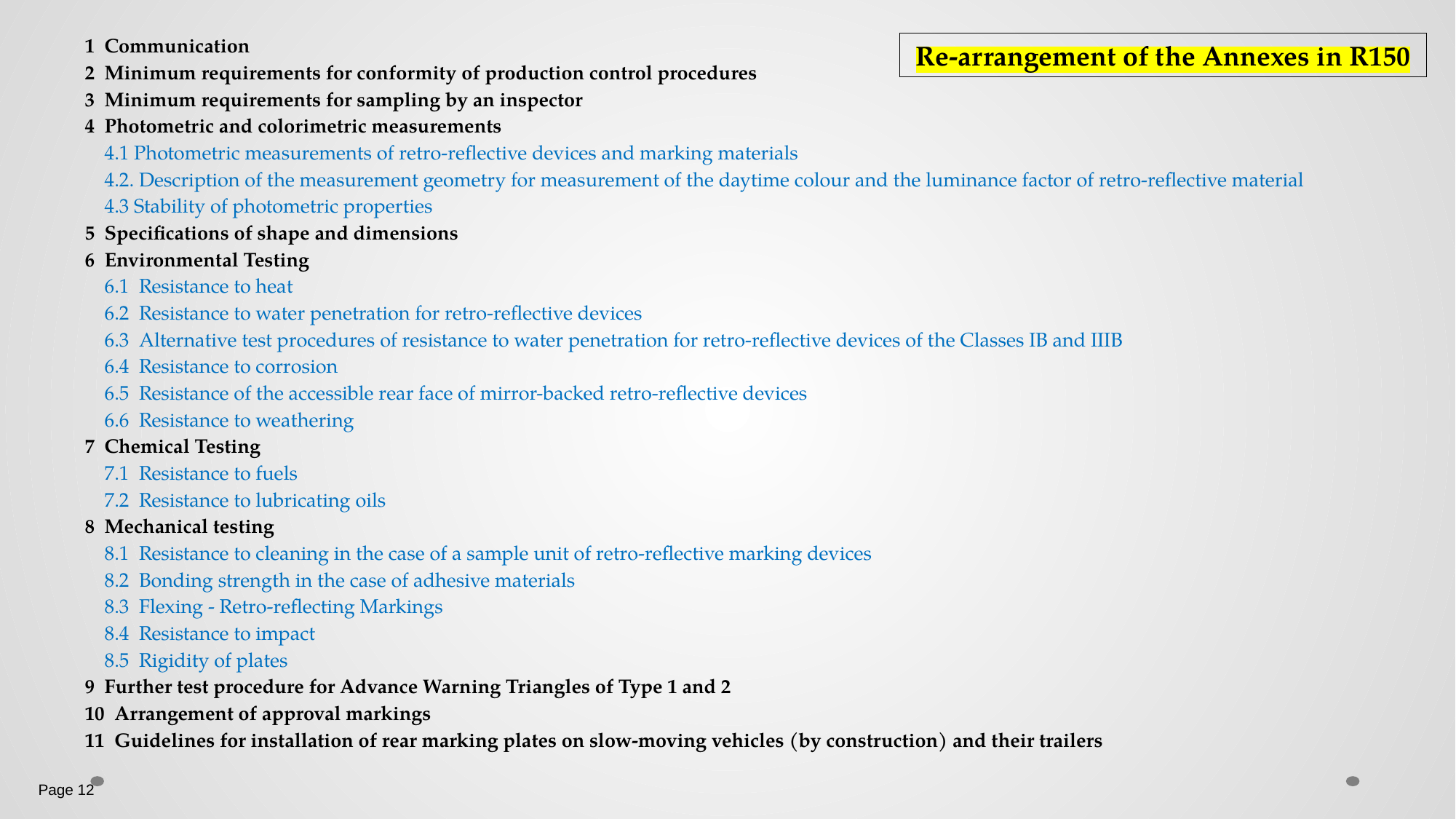

1  Communication
	2  Minimum requirements for conformity of production control procedures
	3  Minimum requirements for sampling by an inspector
4  Photometric and colorimetric measurements
    	4.1 Photometric measurements of retro-reflective devices and marking materials
    4.2. Description of the measurement geometry for measurement of the daytime colour and the luminance factor of retro-reflective material
	    4.3 Stability of photometric properties
	5  Specifications of shape and dimensions
6  Environmental Testing
	    6.1  Resistance to heat
    6.2  Resistance to water penetration for retro-reflective devices
	    6.3  Alternative test procedures of resistance to water penetration for retro-reflective devices of the Classes IB and IIIB
    	6.4  Resistance to corrosion
    	6.5  Resistance of the accessible rear face of mirror-backed retro-reflective devices
    	6.6  Resistance to weathering
7  Chemical Testing
    7.1  Resistance to fuels
	    7.2  Resistance to lubricating oils
8  Mechanical testing
    	8.1  Resistance to cleaning in the case of a sample unit of retro-reflective marking devices
	    8.2  Bonding strength in the case of adhesive materials
	    8.3  Flexing - Retro-reflecting Markings
    	8.4  Resistance to impact
    	8.5  Rigidity of plates
	9  Further test procedure for Advance Warning Triangles of Type 1 and 2
	10  Arrangement of approval markings
11  Guidelines for installation of rear marking plates on slow-moving vehicles (by construction) and their trailers
Re-arrangement of the Annexes in R150
Page 12